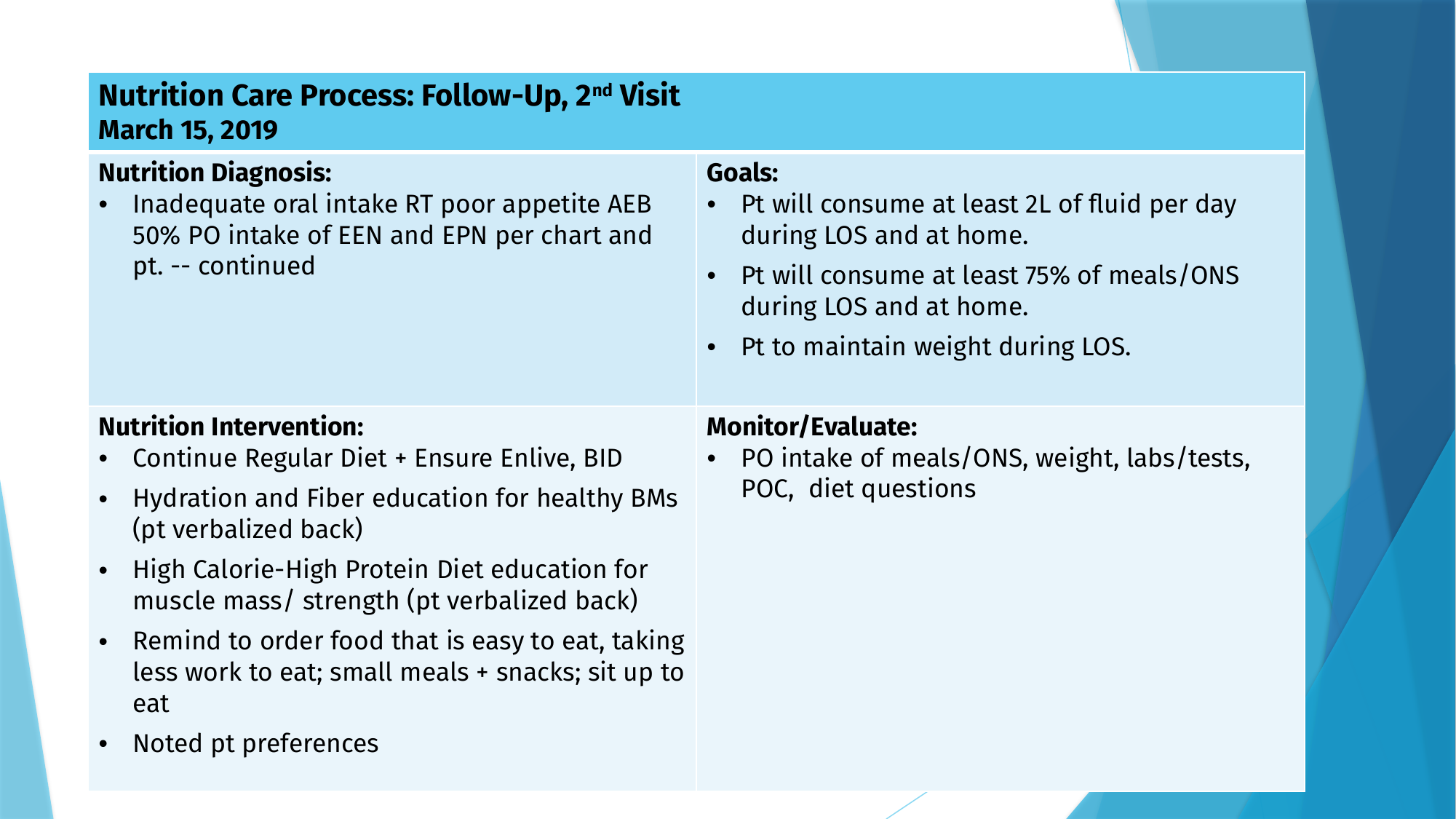

| Nutrition Care Process: Follow-Up, 2nd Visit March 15, 2019 |  |
| --- | --- |
| Nutrition Diagnosis: Inadequate oral intake RT poor appetite AEB 50% PO intake of EEN and EPN per chart and pt. -- continued | Goals: Pt will consume at least 2L of fluid per day during LOS and at home. Pt will consume at least 75% of meals/ONS during LOS and at home. Pt to maintain weight during LOS. |
| Nutrition Intervention: Continue Regular Diet + Ensure Enlive, BID Hydration and Fiber education for healthy BMs (pt verbalized back) High Calorie-High Protein Diet education for muscle mass/ strength (pt verbalized back) Remind to order food that is easy to eat, taking less work to eat; small meals + snacks; sit up to eat Noted pt preferences | Monitor/Evaluate: PO intake of meals/ONS, weight, labs/tests, POC, diet questions |